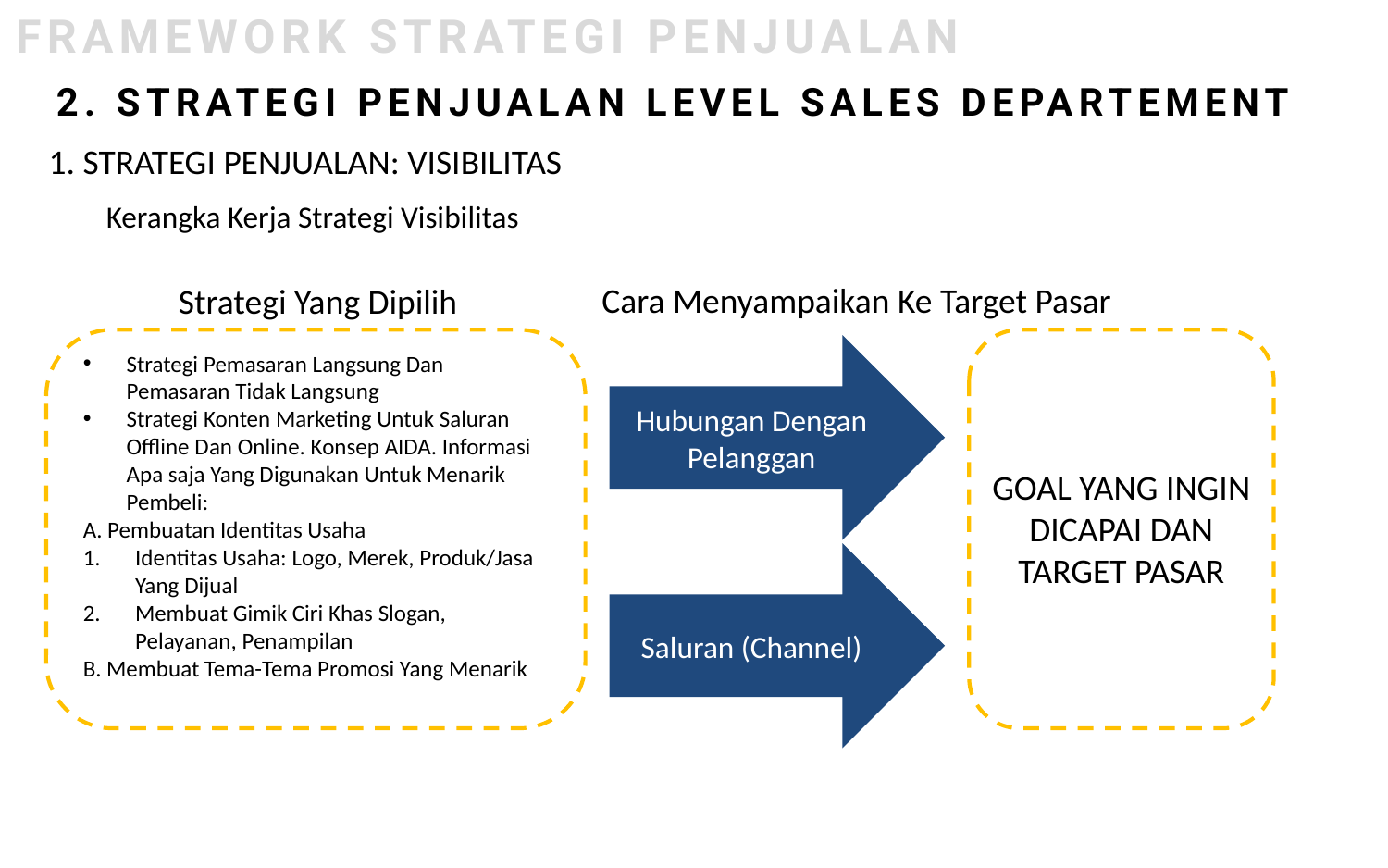

FRAMEWORK STRATEGI PENJUALAN
2. STRATEGI PENJUALAN LEVEL SALES DEPARTEMENT
1. STRATEGI PENJUALAN: VISIBILITAS
Kerangka Kerja Strategi Visibilitas
Cara Menyampaikan Ke Target Pasar
Strategi Yang Dipilih

Hubungan Dengan Pelanggan
Strategi Pemasaran Langsung Dan Pemasaran Tidak Langsung
Strategi Konten Marketing Untuk Saluran Offline Dan Online. Konsep AIDA. Informasi Apa saja Yang Digunakan Untuk Menarik Pembeli:
A. Pembuatan Identitas Usaha
Identitas Usaha: Logo, Merek, Produk/Jasa Yang Dijual
Membuat Gimik Ciri Khas Slogan, Pelayanan, Penampilan
B. Membuat Tema-Tema Promosi Yang Menarik
GOAL YANG INGIN DICAPAI DAN TARGET PASAR
Saluran (Channel)